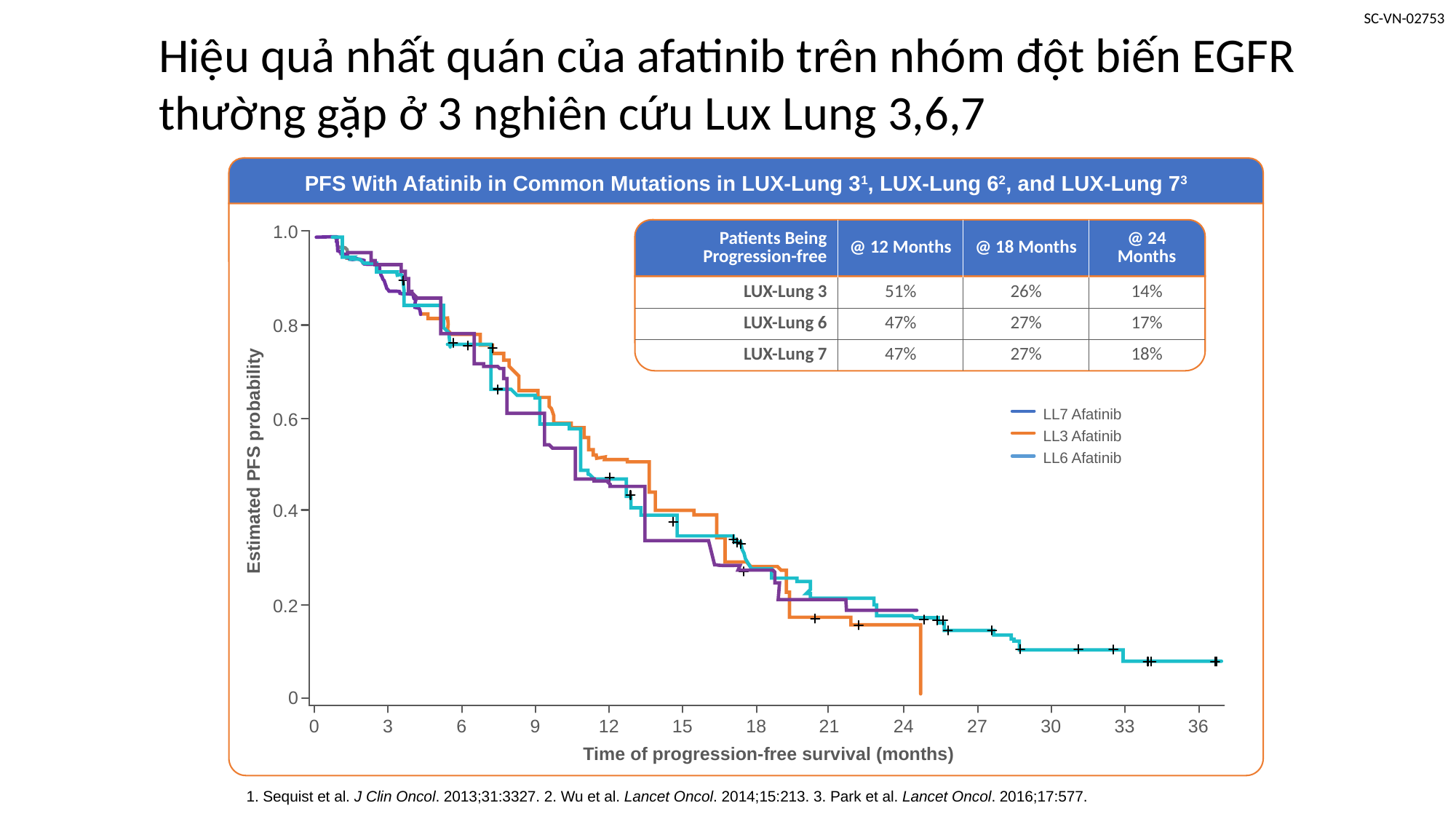

# Hiệu quả nhất quán của afatinib trên nhóm đột biến EGFR thường gặp ở 3 nghiên cứu Lux Lung 3,6,7
PFS With Afatinib in Common Mutations in LUX-Lung 31, LUX-Lung 62, and LUX-Lung 73

1.0

0.8
0.6
Estimated PFS probability
0.4
0.2
0
0
3
6
9
12
15
18
21
24
27
30
33
36
Time of progression-free survival (months)

| Patients Being Progression-free | @ 12 Months | @ 18 Months | @ 24 Months |
| --- | --- | --- | --- |
| LUX-Lung 3 | 51% | 26% | 14% |
| LUX-Lung 6 | 47% | 27% | 17% |
| LUX-Lung 7 | 47% | 27% | 18% |

LL7 Afatinib
LL3 Afatinib
LL6 Afatinib

1. Sequist et al. J Clin Oncol. 2013;31:3327. 2. Wu et al. Lancet Oncol. 2014;15:213. 3. Park et al. Lancet Oncol. 2016;17:577.